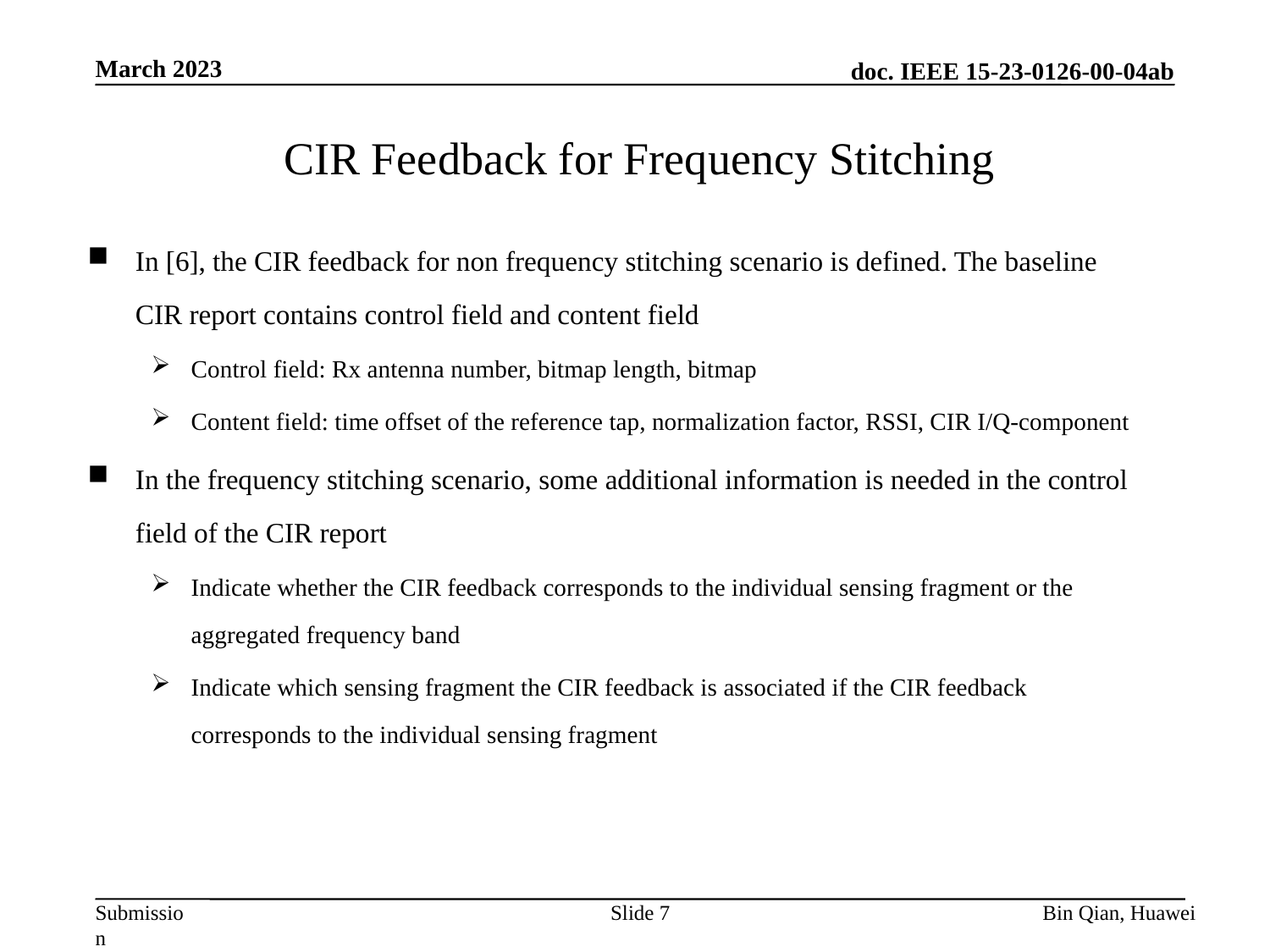

March 2023
# CIR Feedback for Frequency Stitching
In [6], the CIR feedback for non frequency stitching scenario is defined. The baseline CIR report contains control field and content field
Control field: Rx antenna number, bitmap length, bitmap
Content field: time offset of the reference tap, normalization factor, RSSI, CIR I/Q-component
In the frequency stitching scenario, some additional information is needed in the control field of the CIR report
Indicate whether the CIR feedback corresponds to the individual sensing fragment or the aggregated frequency band
Indicate which sensing fragment the CIR feedback is associated if the CIR feedback corresponds to the individual sensing fragment
Slide 7
Bin Qian, Huawei